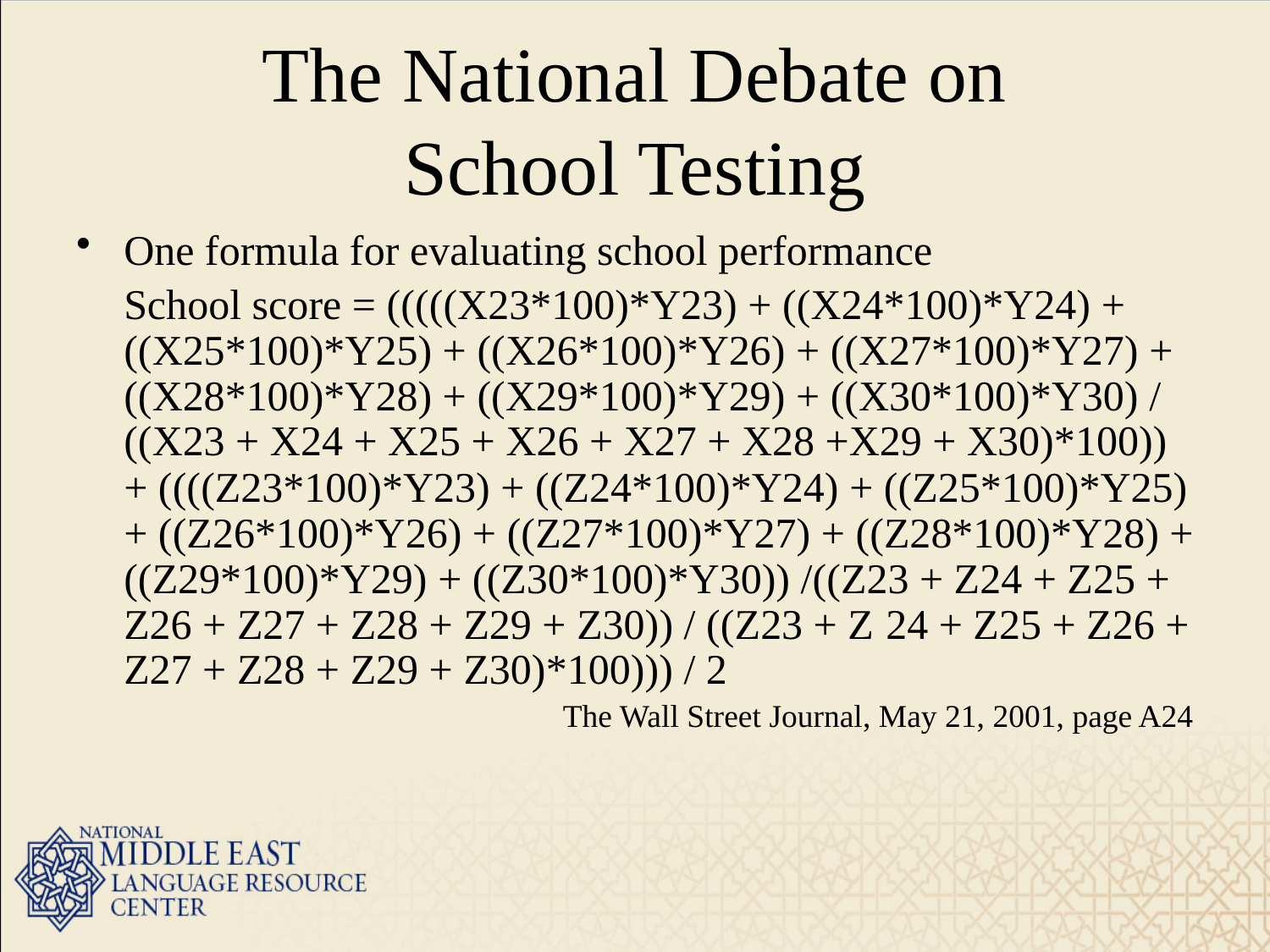

# The National Debate on School Testing
One formula for evaluating school performance
	School score = (((((X23*100)*Y23) + ((X24*100)*Y24) + ((X25*100)*Y25) + ((X26*100)*Y26) + ((X27*100)*Y27) +  ((X28*100)*Y28) + ((X29*100)*Y29) + ((X30*100)*Y30) / ((X23 + X24 + X25 + X26 + X27 + X28 +X29 + X30)*100)) + ((((Z23*100)*Y23) + ((Z24*100)*Y24) + ((Z25*100)*Y25) + ((Z26*100)*Y26) + ((Z27*100)*Y27) + ((Z28*100)*Y28) + ((Z29*100)*Y29) + ((Z30*100)*Y30)) /((Z23 + Z24 + Z25 + Z26 + Z27 + Z28 + Z29 + Z30)) / ((Z23 + Z	24 + Z25 + Z26 + Z27 + Z28 + Z29 + Z30)*100))) / 2
The Wall Street Journal, May 21, 2001, page A24